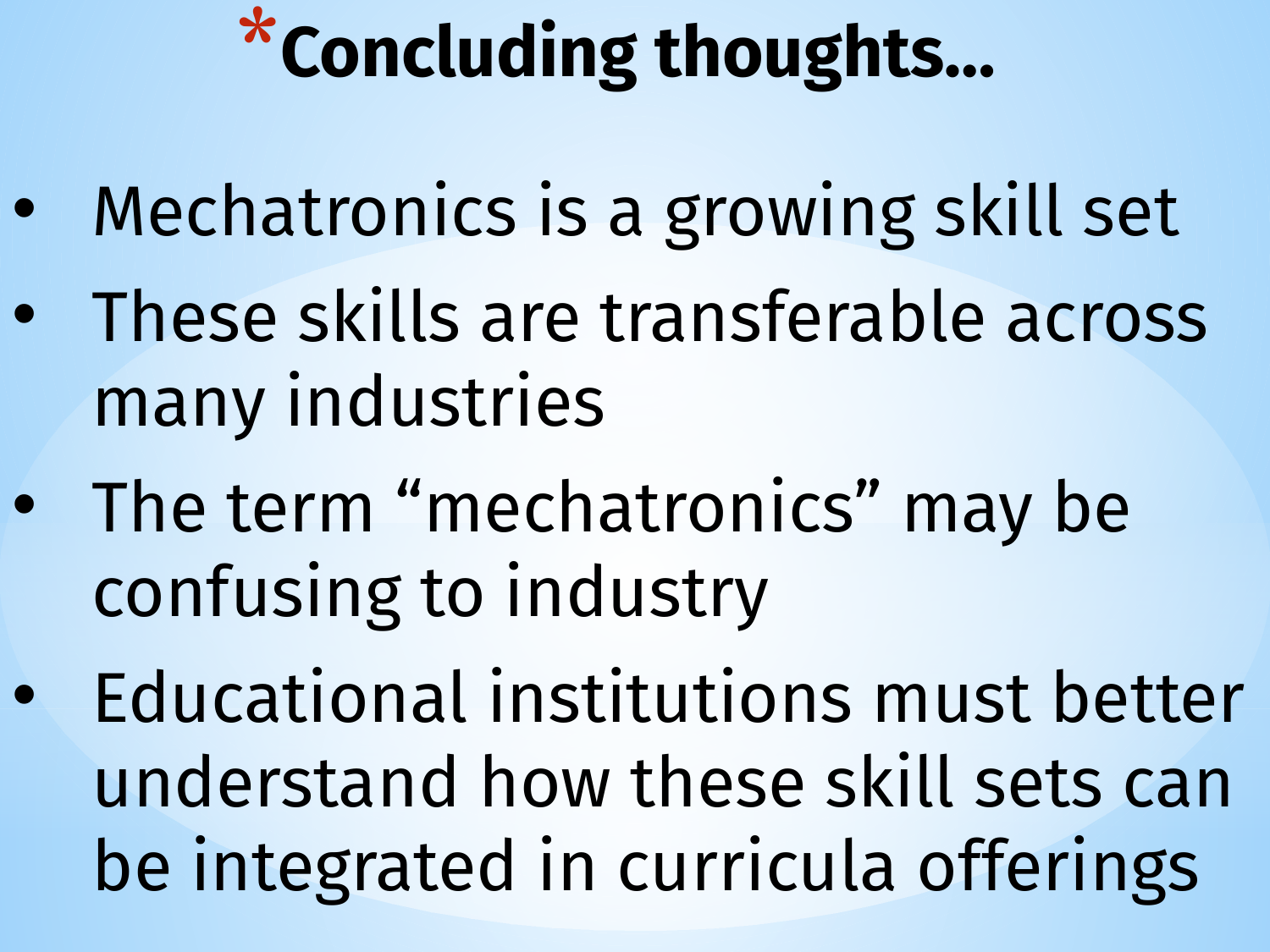

# Concluding thoughts…
Mechatronics is a growing skill set
These skills are transferable across
many industries
The term “mechatronics” may be confusing to industry
Educational institutions must better understand how these skill sets can be integrated in curricula offerings